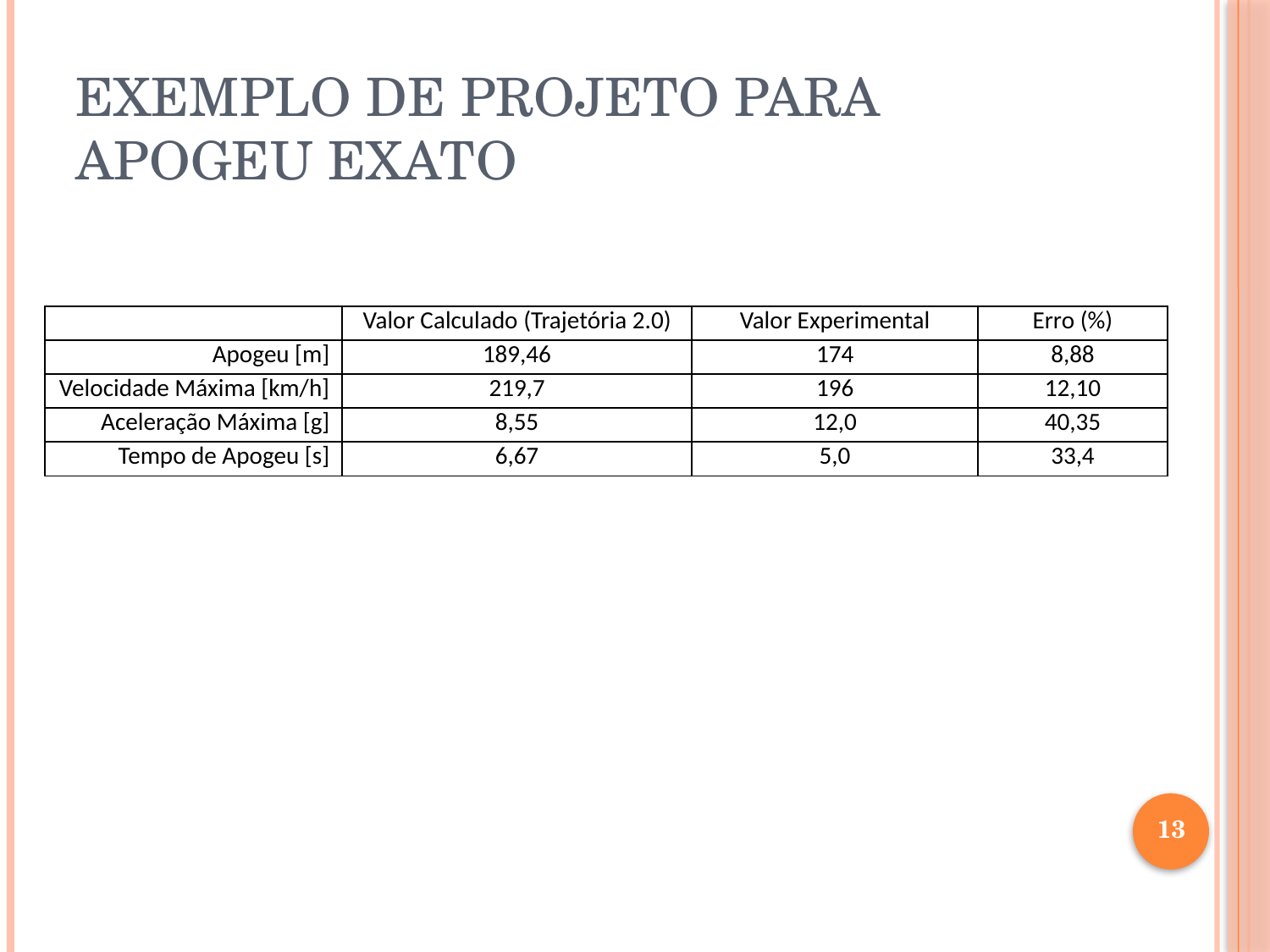

# Exemplo de Projeto para Apogeu Exato
|  | Valor Calculado (Trajetória 2.0) | Valor Experimental | Erro (%) |
| --- | --- | --- | --- |
| Apogeu [m] | 189,46 | 174 | 8,88 |
| Velocidade Máxima [km/h] | 219,7 | 196 | 12,10 |
| Aceleração Máxima [g] | 8,55 | 12,0 | 40,35 |
| Tempo de Apogeu [s] | 6,67 | 5,0 | 33,4 |
13